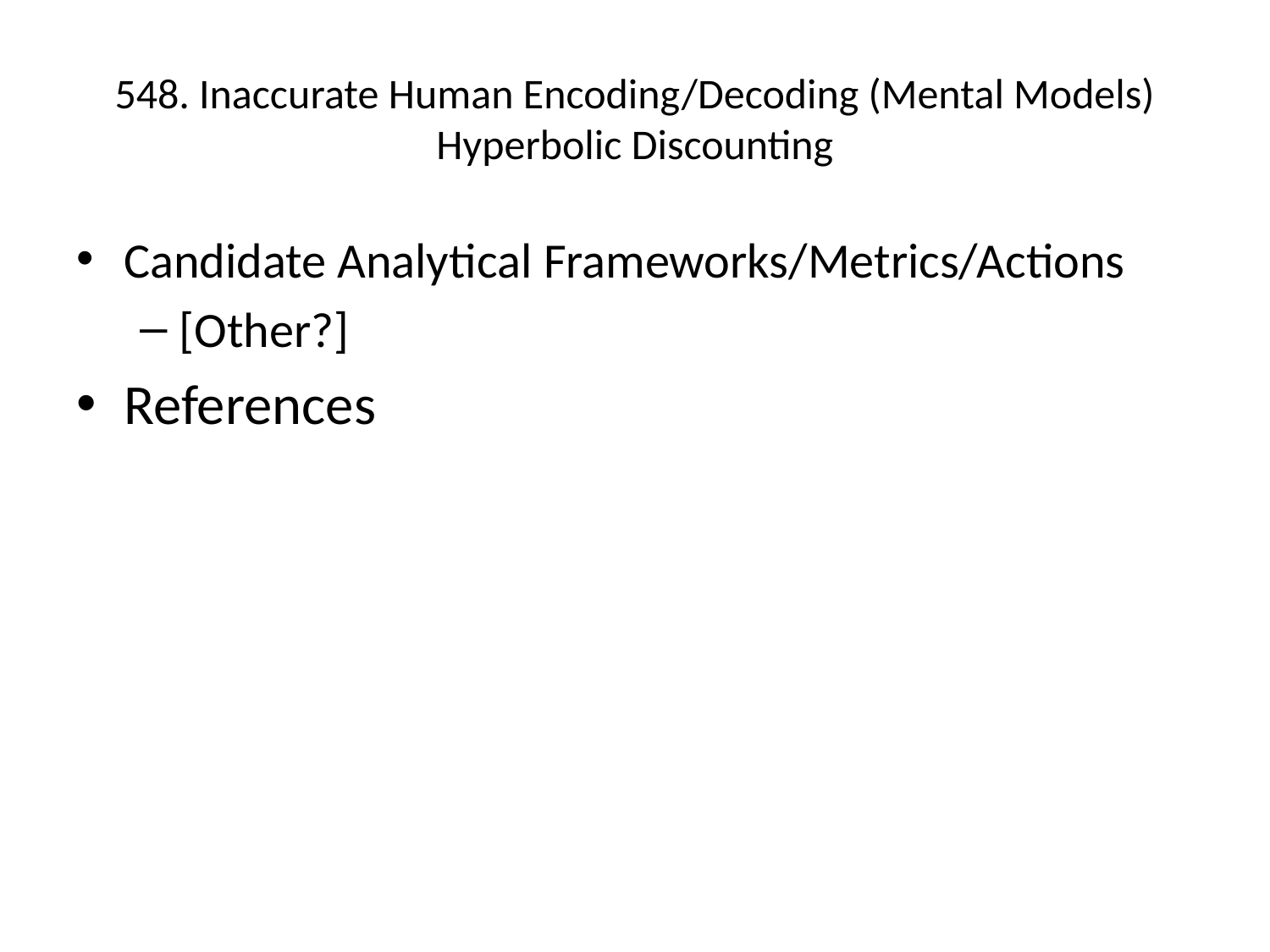

# 548. Inaccurate Human Encoding/Decoding (Mental Models) Hyperbolic Discounting
Candidate Analytical Frameworks/Metrics/Actions
[Other?]
References